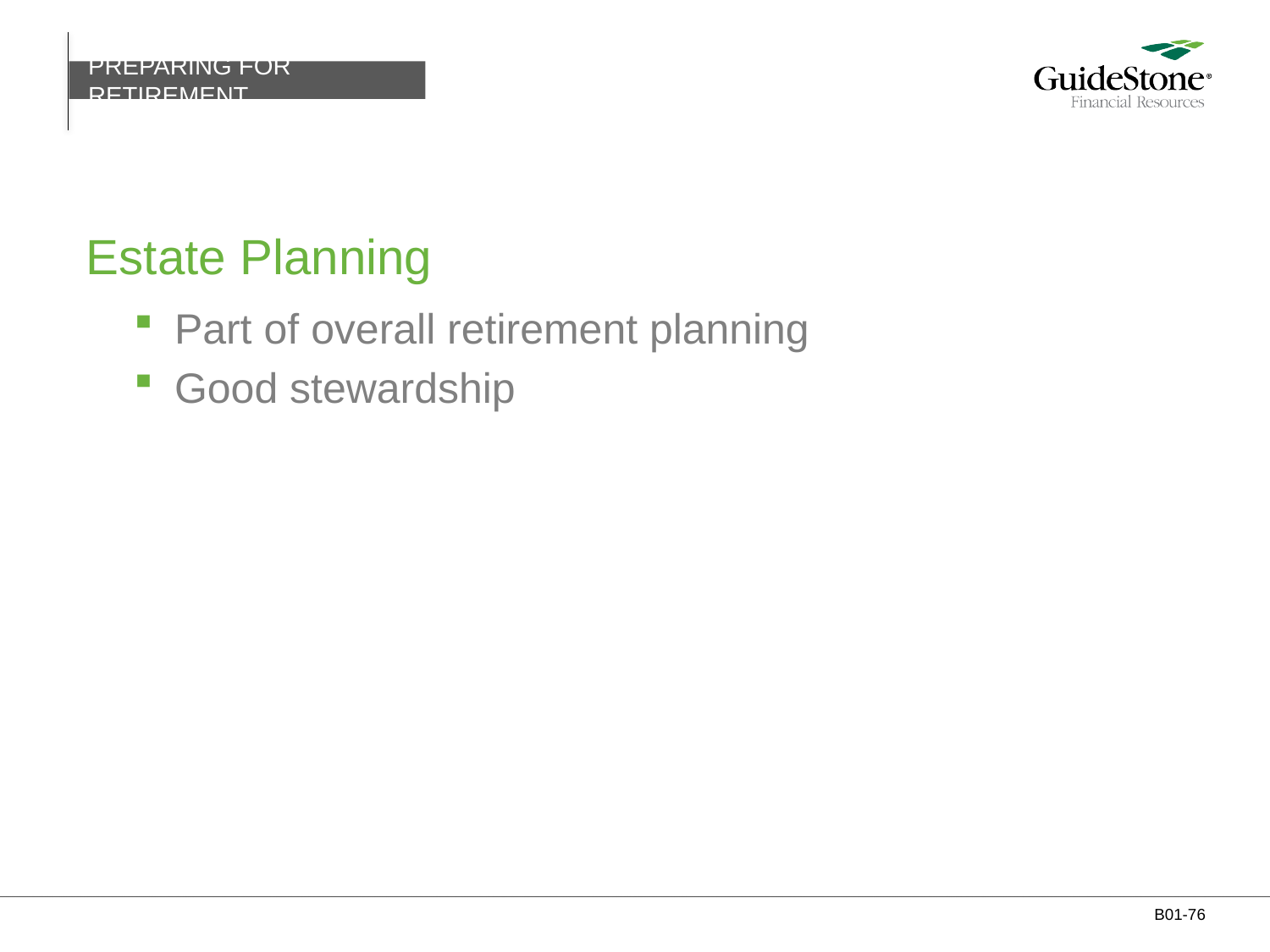

PREPARING FOR RETIREMENT
# Estate Planning
Part of overall retirement planning
Good stewardship

B01-76